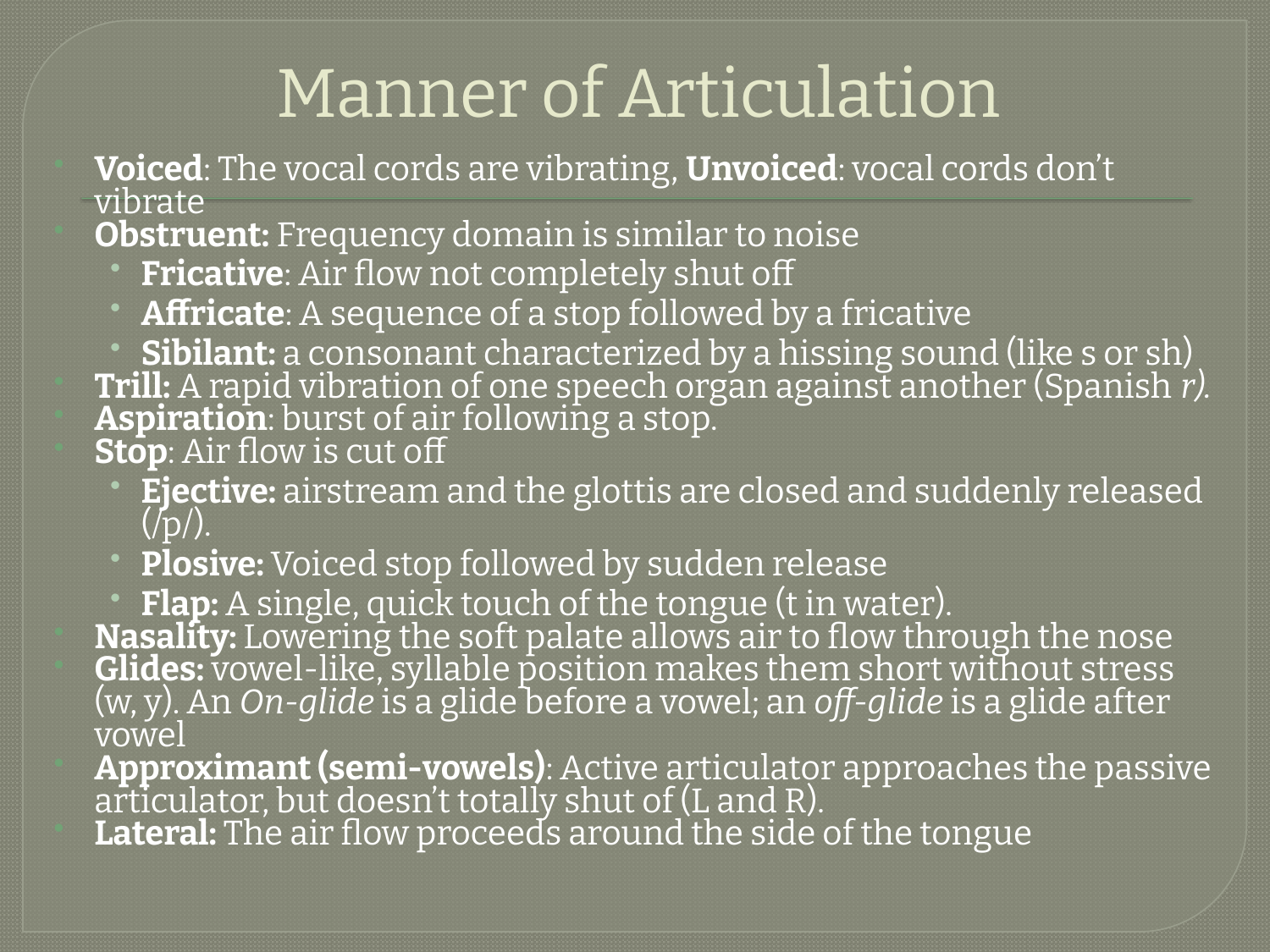

# Manner of Articulation
Voiced: The vocal cords are vibrating, Unvoiced: vocal cords don’t vibrate
Obstruent: Frequency domain is similar to noise
Fricative: Air flow not completely shut off
Affricate: A sequence of a stop followed by a fricative
Sibilant: a consonant characterized by a hissing sound (like s or sh)
Trill: A rapid vibration of one speech organ against another (Spanish r).
Aspiration: burst of air following a stop.
Stop: Air flow is cut off
Ejective: airstream and the glottis are closed and suddenly released (/p/).
Plosive: Voiced stop followed by sudden release
Flap: A single, quick touch of the tongue (t in water).
Nasality: Lowering the soft palate allows air to flow through the nose
Glides: vowel-like, syllable position makes them short without stress (w, y). An On-glide is a glide before a vowel; an off-glide is a glide after vowel
Approximant (semi-vowels): Active articulator approaches the passive articulator, but doesn’t totally shut of (L and R).
Lateral: The air flow proceeds around the side of the tongue